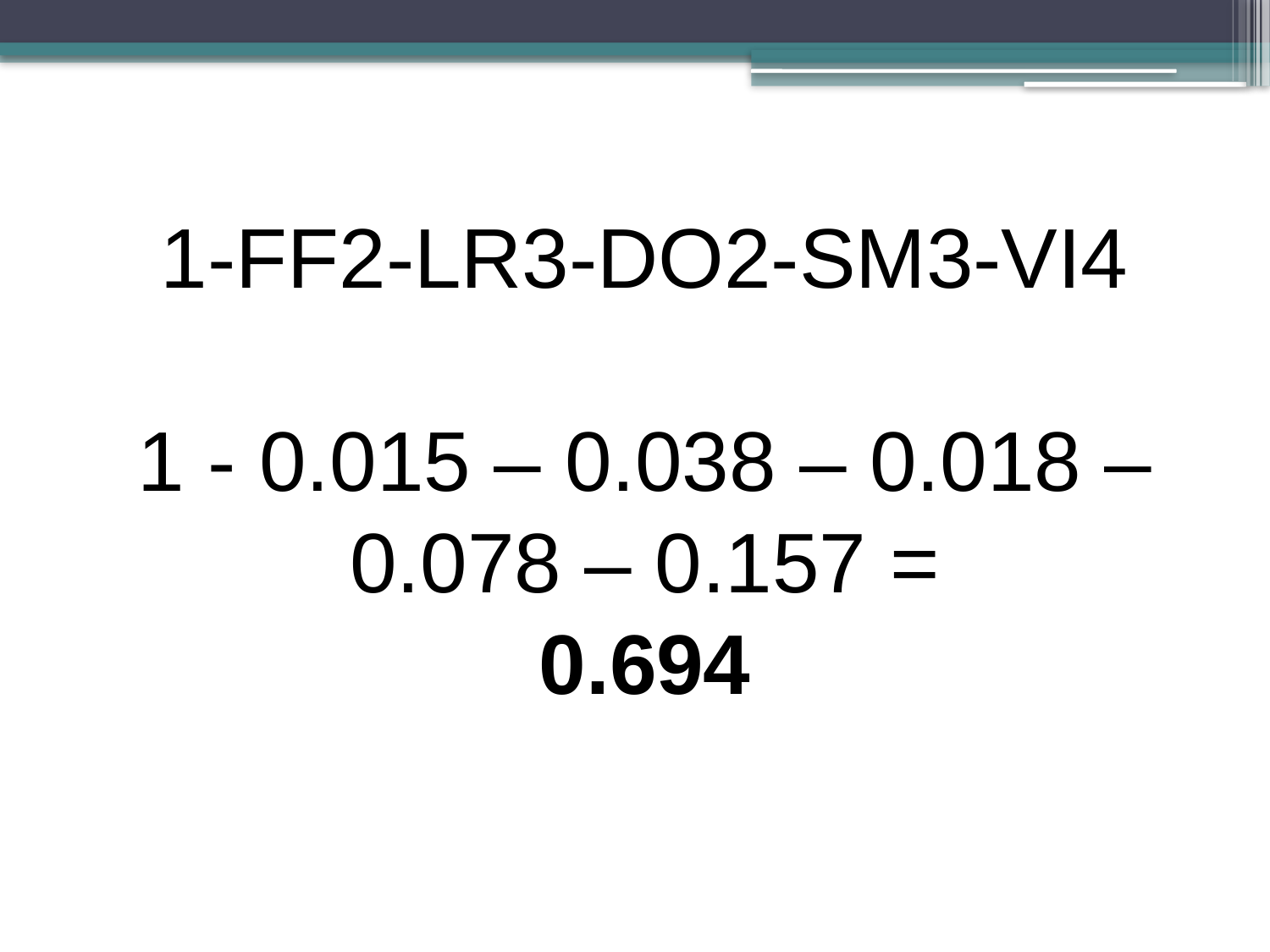

1-FF2-LR3-DO2-SM3-VI4

1 - 0.015 – 0.038 – 0.018 – 0.078 – 0.157 =
0.694